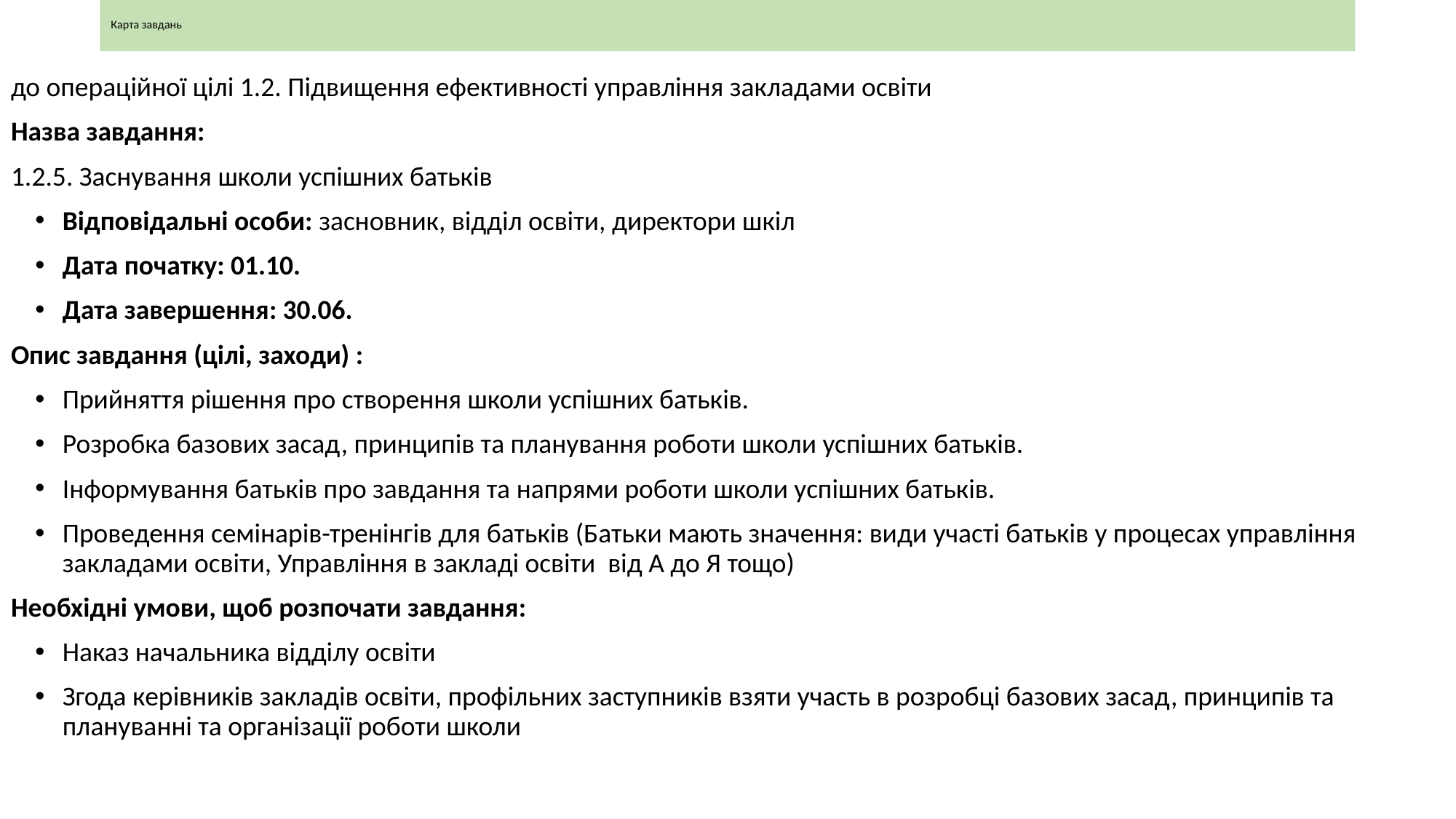

# Карта завдань
до операційної цілі 1.2. Підвищення ефективності управління закладами освіти
Назва завдання:
1.2.5. Заснування школи успішних батьків
Відповідальні особи: засновник, відділ освіти, директори шкіл
Дата початку: 01.10.
Дата завершення: 30.06.
Опис завдання (цілі, заходи) :
Прийняття рішення про створення школи успішних батьків.
Розробка базових засад, принципів та планування роботи школи успішних батьків.
Інформування батьків про завдання та напрями роботи школи успішних батьків.
Проведення семінарів-тренінгів для батьків (Батьки мають значення: види участі батьків у процесах управління закладами освіти, Управління в закладі освіти  від А до Я тощо)
Необхідні умови, щоб розпочати завдання:
Наказ начальника відділу освіти
Згода керівників закладів освіти, профільних заступників взяти участь в розробці базових засад, принципів та  плануванні та організації роботи школи